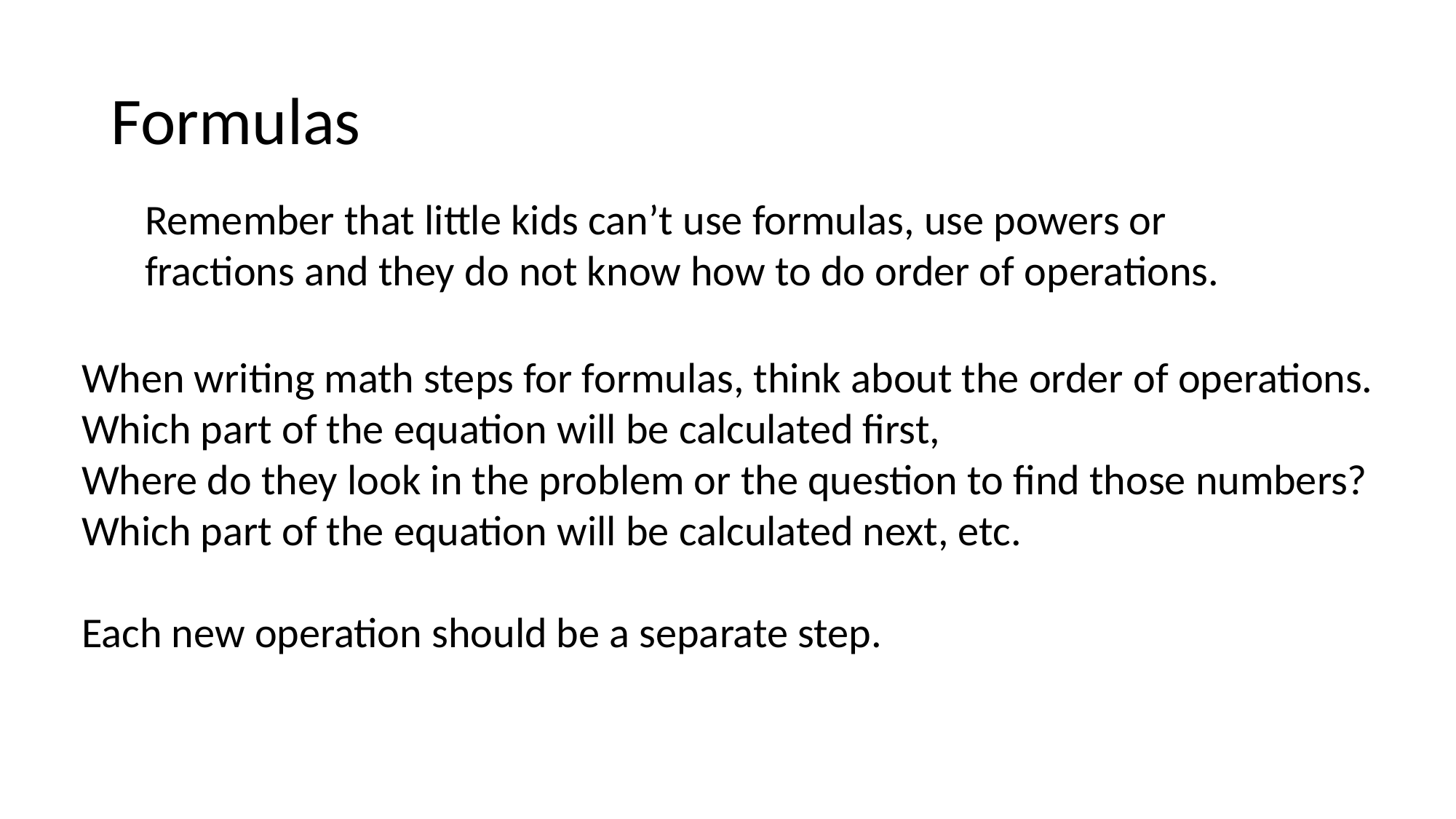

# Formulas
Remember that little kids can’t use formulas, use powers or fractions and they do not know how to do order of operations.
When writing math steps for formulas, think about the order of operations.
Which part of the equation will be calculated first,
Where do they look in the problem or the question to find those numbers?
Which part of the equation will be calculated next, etc.

Each new operation should be a separate step.